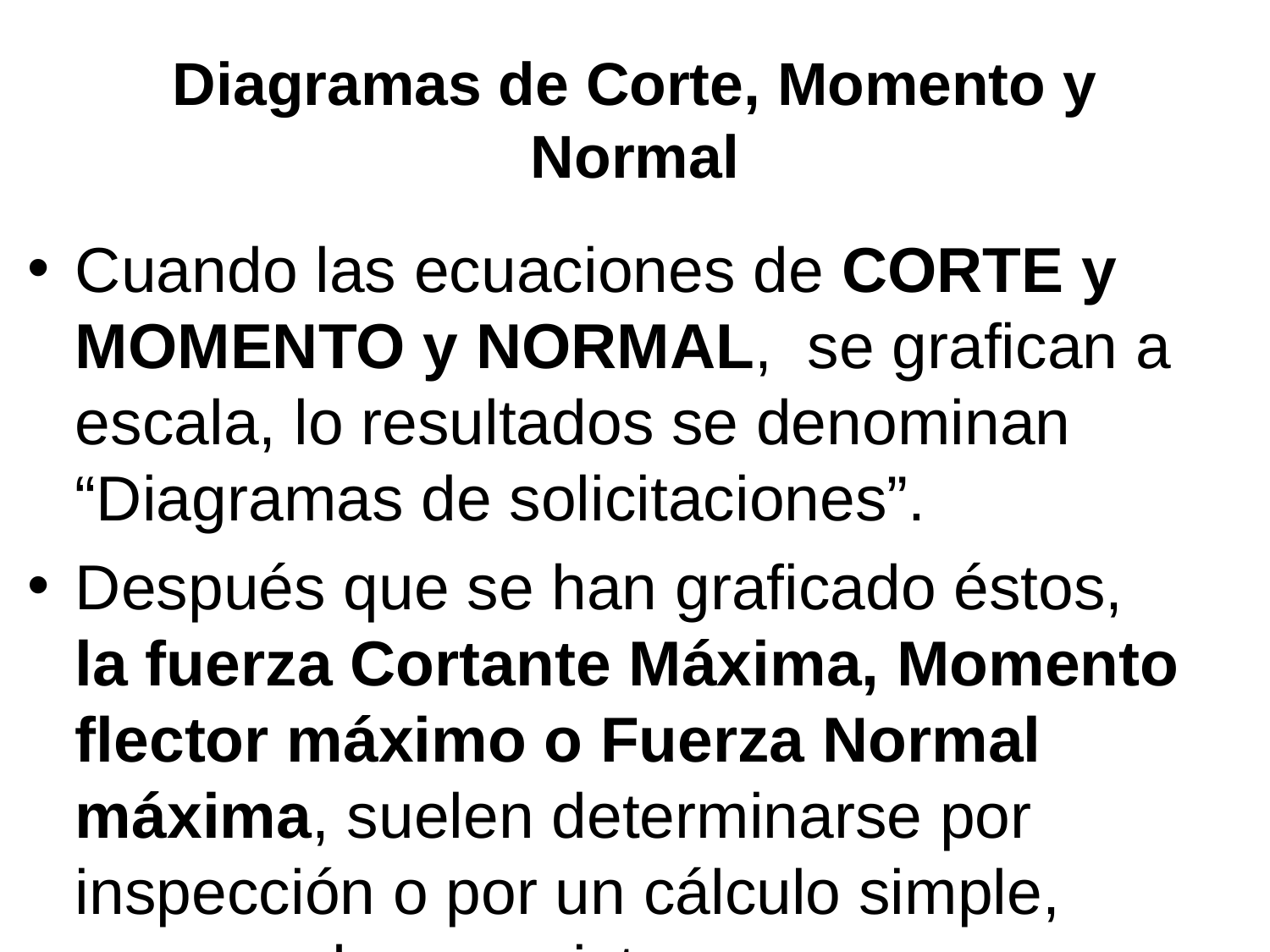

# Diagramas de Corte, Momento y Normal
Cuando las ecuaciones de CORTE y MOMENTO y NORMAL,  se grafican a escala, lo resultados se denominan “Diagramas de solicitaciones”.
Después que se han graficado éstos, la fuerza Cortante Máxima, Momento flector máximo o Fuerza Normal máxima, suelen determinarse por inspección o por un cálculo simple, como ya hemos visto.